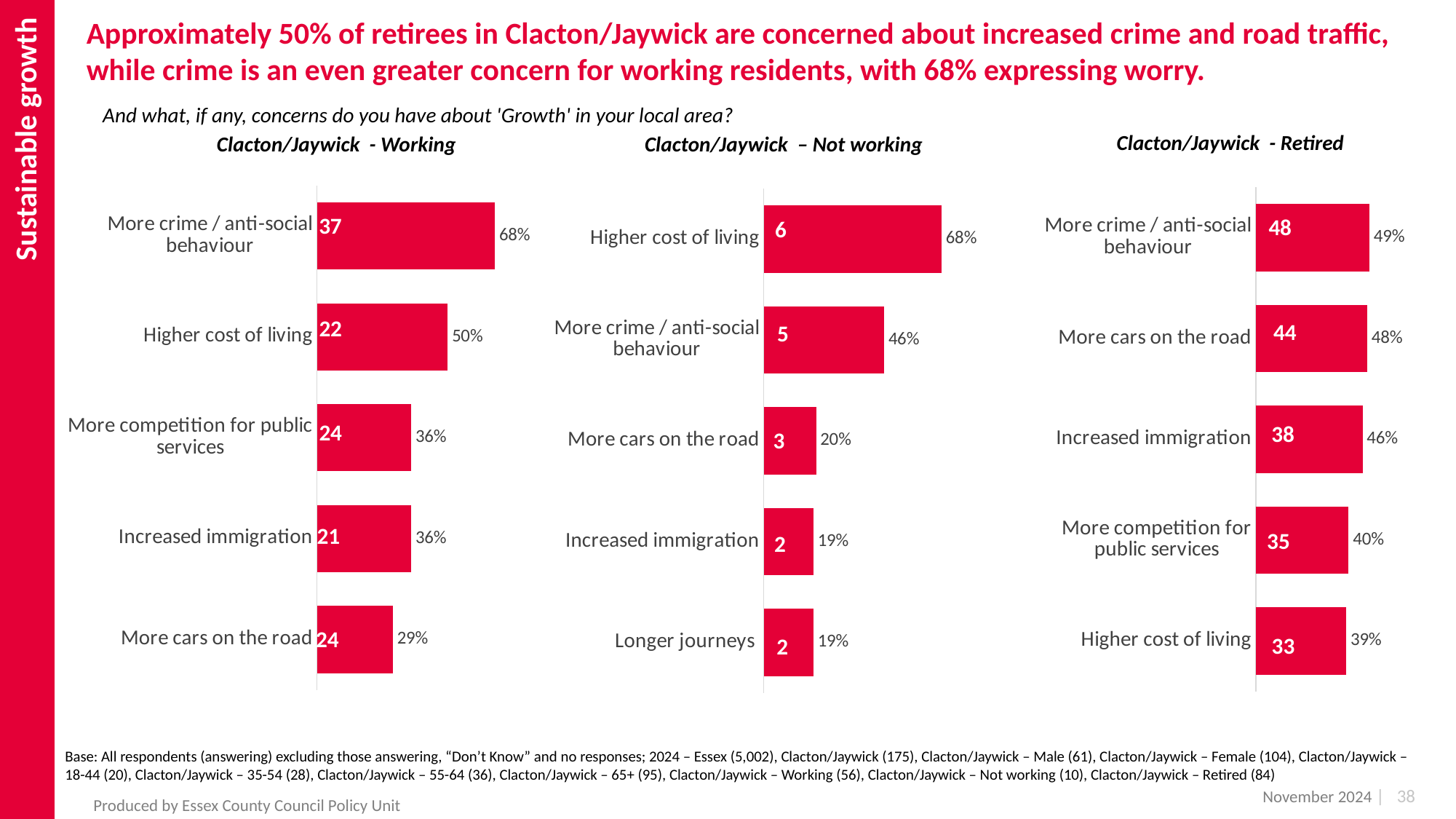

Sustainable growth
Approximately 50% of retirees in Clacton/Jaywick are concerned about increased crime and road traffic, while crime is an even greater concern for working residents, with 68% expressing worry.

 And what, if any, concerns do you have about 'Growth' in your local area?
Clacton/Jaywick  - Retired
Clacton/Jaywick  – Not working
Clacton/Jaywick  - Working

### Chart

| Category | 2024 |
|---|---|
| More crime / anti-social behaviour | 0.68 |
| Higher cost of living | 0.5 |
| More competition for public services | 0.36 |
| Increased immigration | 0.36 |
| More cars on the road | 0.29 |

### Chart

| Category | 2024 |
|---|---|
| More crime / anti-social behaviour | 0.49 |
| More cars on the road | 0.48 |
| Increased immigration | 0.46 |
| More competition for public services | 0.4 |
| Higher cost of living | 0.39 |

### Chart

| Category | 2024 |
|---|---|
| Higher cost of living | 0.68 |
| More crime / anti-social behaviour | 0.46 |
| More cars on the road | 0.2 |
| Increased immigration | 0.19 |
| Longer journeys  | 0.19 |
37
48
6
22
44
5
24
38
3
21
35
2
24
33
2
Base: All respondents (answering) excluding those answering, “Don’t Know” and no responses; 2024 – Essex (5,002), Clacton/Jaywick (175), Clacton/Jaywick – Male (61), Clacton/Jaywick – Female (104), Clacton/Jaywick – 18-44 (20), Clacton/Jaywick – 35-54 (28), Clacton/Jaywick – 55-64 (36), Clacton/Jaywick – 65+ (95), Clacton/Jaywick – Working (56), Clacton/Jaywick – Not working (10), Clacton/Jaywick – Retired (84)
November 2024
|   38
Produced by Essex County Council Policy Unit